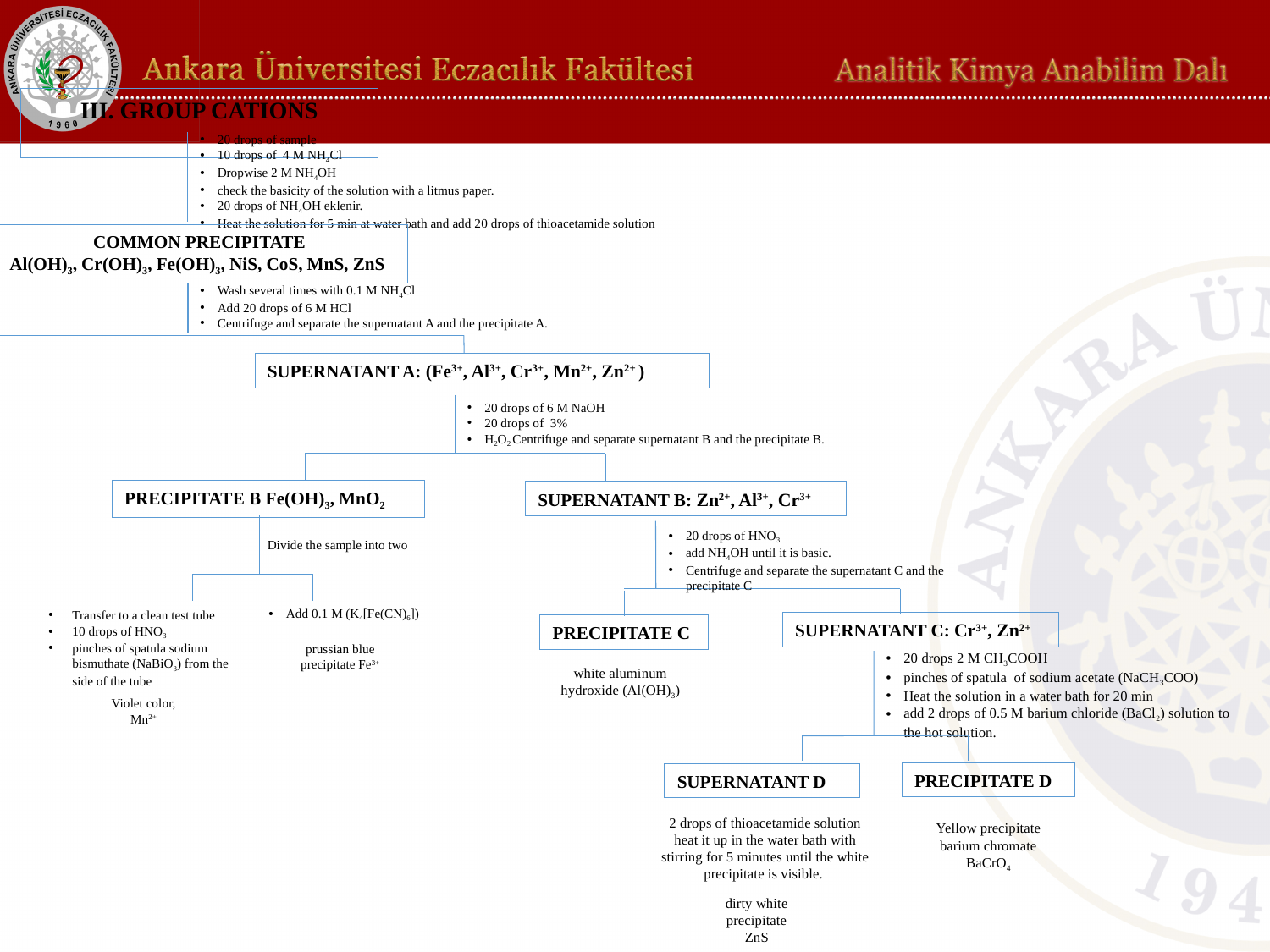

III. GROUP CATIONS

20 drops of sample
10 drops of  4 M NH4Cl
Dropwise 2 M NH4OH
check the basicity of the solution with a litmus paper.
20 drops of NH4OH eklenir.
Heat the solution for 5 min at water bath and add 20 drops of thioacetamide solution
COMMON PRECIPITATE
Al(OH)3, Cr(OH)3, Fe(OH)3, NiS, CoS, MnS, ZnS
Wash several times with 0.1 M NH4Cl
Add 20 drops of 6 M HCl
Centrifuge and separate the supernatant A and the precipitate A.
PRECIPITATE A: CoS, NiS
aken into cruicible, heated on bunsen burber till the solute part evaporates
20 drops of aqua regia (15 drops of 6 M HCl + 5 drops of 6 M HNO3) to dissolve the precipitate.
Add 2 M NH4OH check the basicity with red litmus paper.

2 drops of 6 M NaOH
2 drops of dimethyl glyoxime
dark green color Co +2
Add 0.1 M (K4[Fe(CN)6])
Transfer to a clean test tube
10 drops of HNO3
pinches of spatula sodium bismuthate (NaBiO3) from the side of the tube
SUPERNATANT C: Cr3+, Zn2+
20 drops 2 M CH3COOH
pinches of spatula  of sodium acetate (NaCH3COO)
Heat the solution in a water bath for 20 min
add 2 drops of 0.5 M barium chloride (BaCl2) solution to the hot solution.
white aluminum hydroxide (Al(OH)3)
Violet color,
Mn2+
2 drops of thioacetamide solution heat it up in the water bath with stirring for 5 minutes until the white precipitate is visible.
SUPERNATANT A: (Fe3+, Al3+, Cr3+, Mn2+, Zn2+ )
20 drops of 6 M NaOH
20 drops of  3%
H2O2 Centrifuge and separate supernatant B and the precipitate B.
PRECIPITATE B Fe(OH)3, MnO2
SUPERNATANT B: Zn2+, Al3+, Cr3+
20 drops of HNO3
add NH4OH until it is basic.
Centrifuge and separate the supernatant C and the precipitate C
Divide the sample into two
10 drops of  0,1 M (K4[Fe(CN)6])
rose color Ni +2
Divide the sample into two
PRECIPITATE C
prussian blue precipitate Fe3+
PRECIPITATE D
SUPERNATANT D
Yellow precipitate barium chromate BaCrO4
dirty white precipitate
ZnS